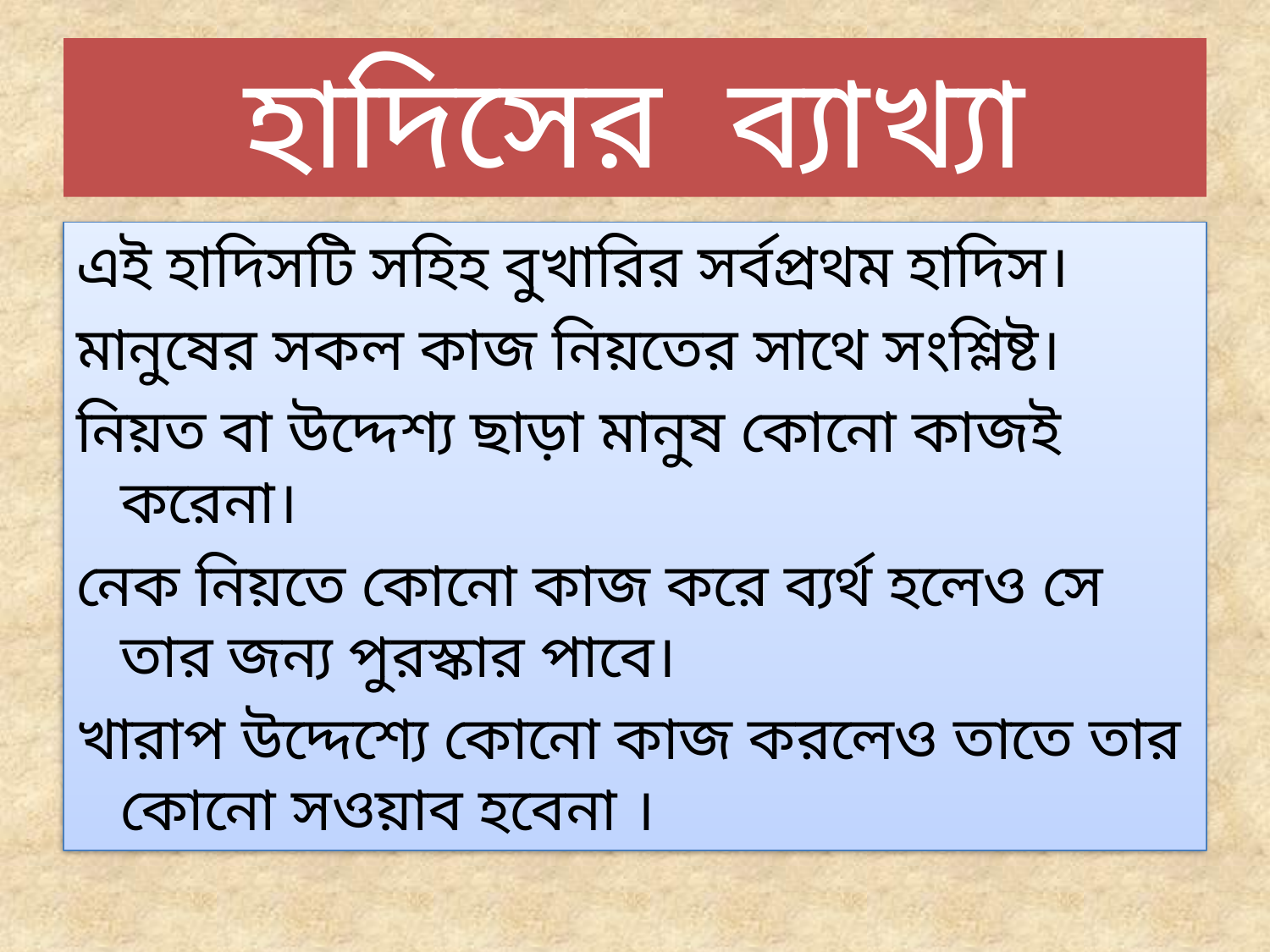

# হাদিসের  ব্যাখ্যা
এই হাদিসটি সহিহ বুখারির সর্বপ্রথম হাদিস।
মানুষের সকল কাজ নিয়তের সাথে সংশ্লিষ্ট।
নিয়ত বা উদ্দেশ্য ছাড়া মানুষ কোনো কাজই করেনা।
নেক নিয়তে কোনো কাজ করে ব্যর্থ হলেও সে তার জন্য পুরস্কার পাবে।
খারাপ উদ্দেশ্যে কোনো কাজ করলেও তাতে তার কোনো সওয়াব হবেনা ।